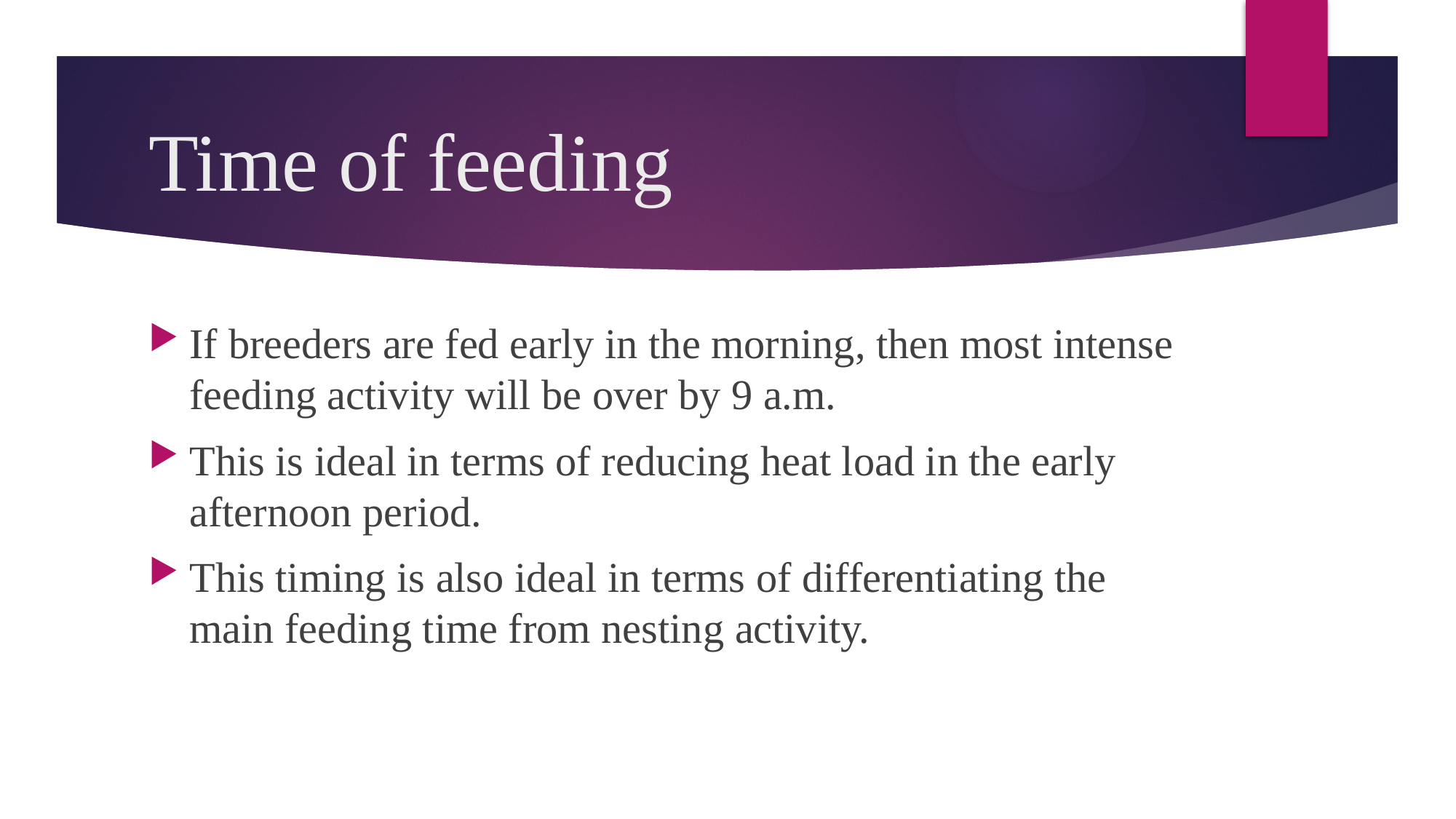

# Time of feeding
If breeders are fed early in the morning, then most intense feeding activity will be over by 9 a.m.
This is ideal in terms of reducing heat load in the early afternoon period.
This timing is also ideal in terms of differentiating the main feeding time from nesting activity.